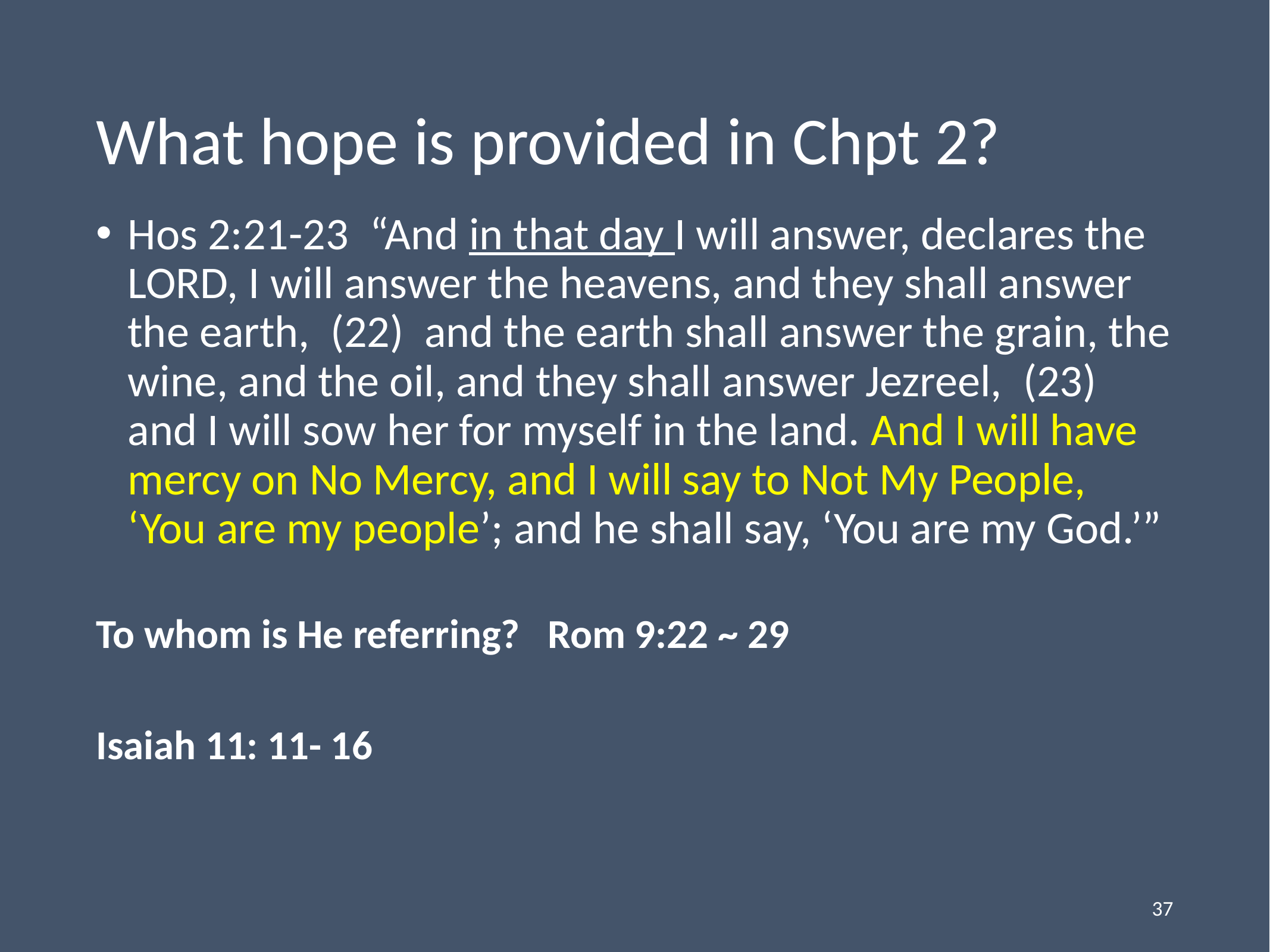

# What hope is provided in Chpt 2?
Hos 2:21-23  “And in that day I will answer, declares the LORD, I will answer the heavens, and they shall answer the earth,  (22)  and the earth shall answer the grain, the wine, and the oil, and they shall answer Jezreel,  (23)  and I will sow her for myself in the land. And I will have mercy on No Mercy, and I will say to Not My People, ‘You are my people’; and he shall say, ‘You are my God.’”

To whom is He referring?   Rom 9:22 ~ 29

Isaiah 11: 11- 16
37